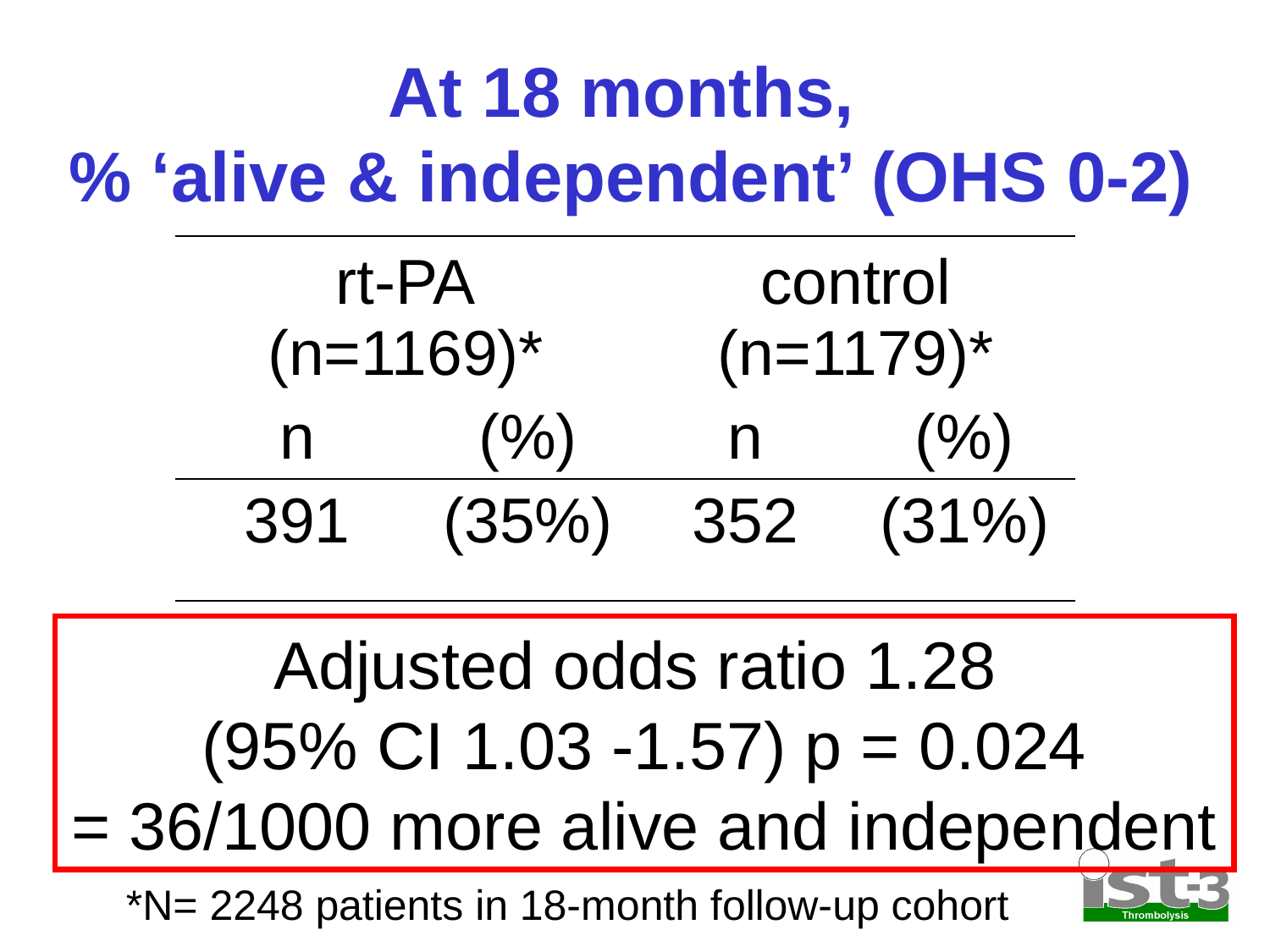

# At 18 months, % ‘alive & independent’ (OHS 0-2)
| rt-PA (n=1169)\* |  | control (n=1179)\* |  |
| --- | --- | --- | --- |
| n | (%) | n | (%) |
| 391 | (35%) | 352 | (31%) |
Adjusted odds ratio 1.28
(95% CI 1.03 -1.57) p = 0.024
= 36/1000 more alive and independent
*N= 2248 patients in 18-month follow-up cohort